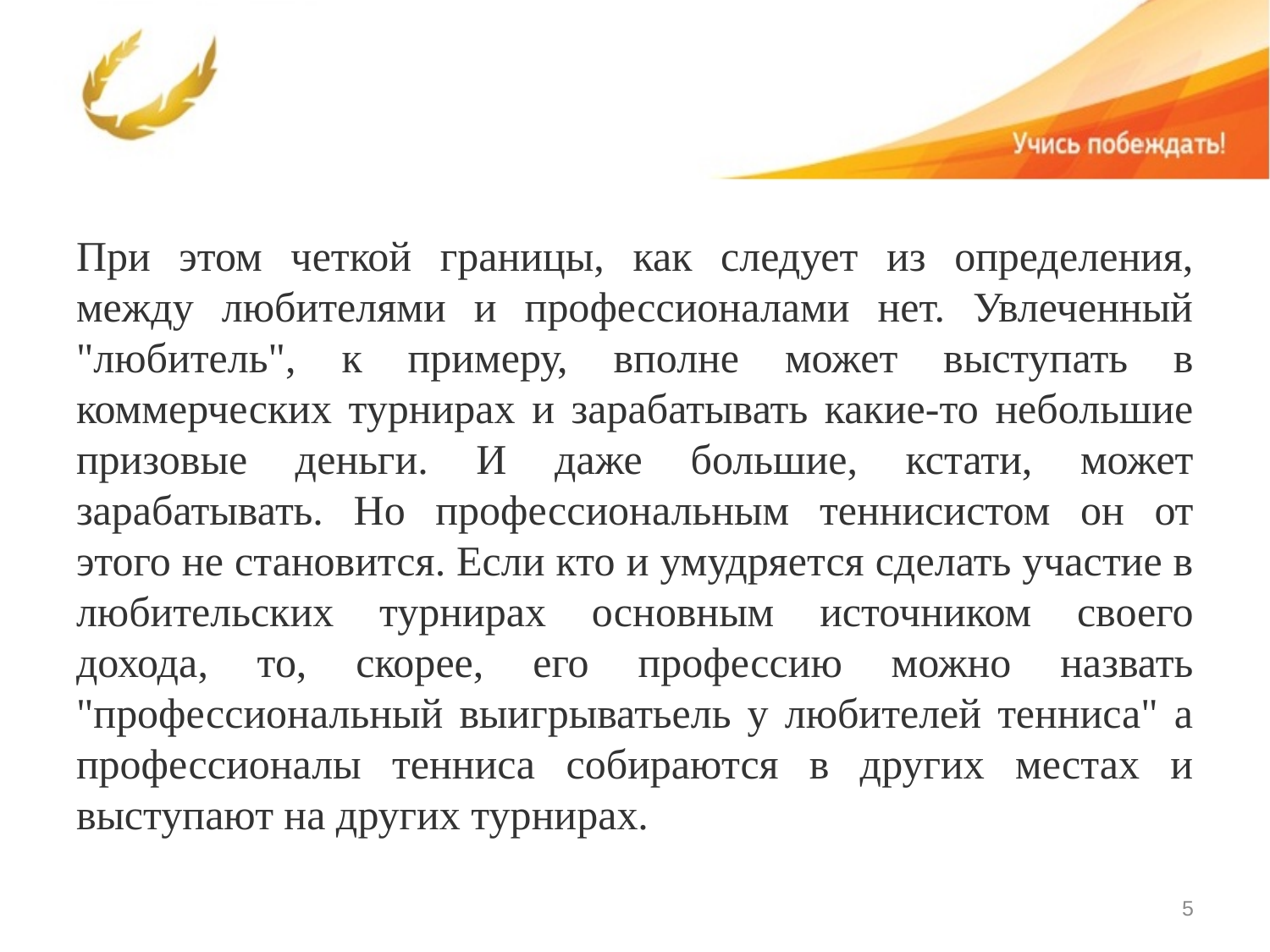

При этом четкой границы, как следует из определения, между любителями и профессионалами нет. Увлеченный "любитель", к примеру, вполне может выступать в коммерческих турнирах и зарабатывать какие-то небольшие призовые деньги. И даже большие, кстати, может зарабатывать. Но профессиональным теннисистом он от этого не становится. Если кто и умудряется сделать участие в любительских турнирах основным источником своего дохода, то, скорее, его профессию можно назвать "профессиональный выигрыватьель у любителей тенниса" а профессионалы тенниса собираются в других местах и выступают на других турнирах.
5